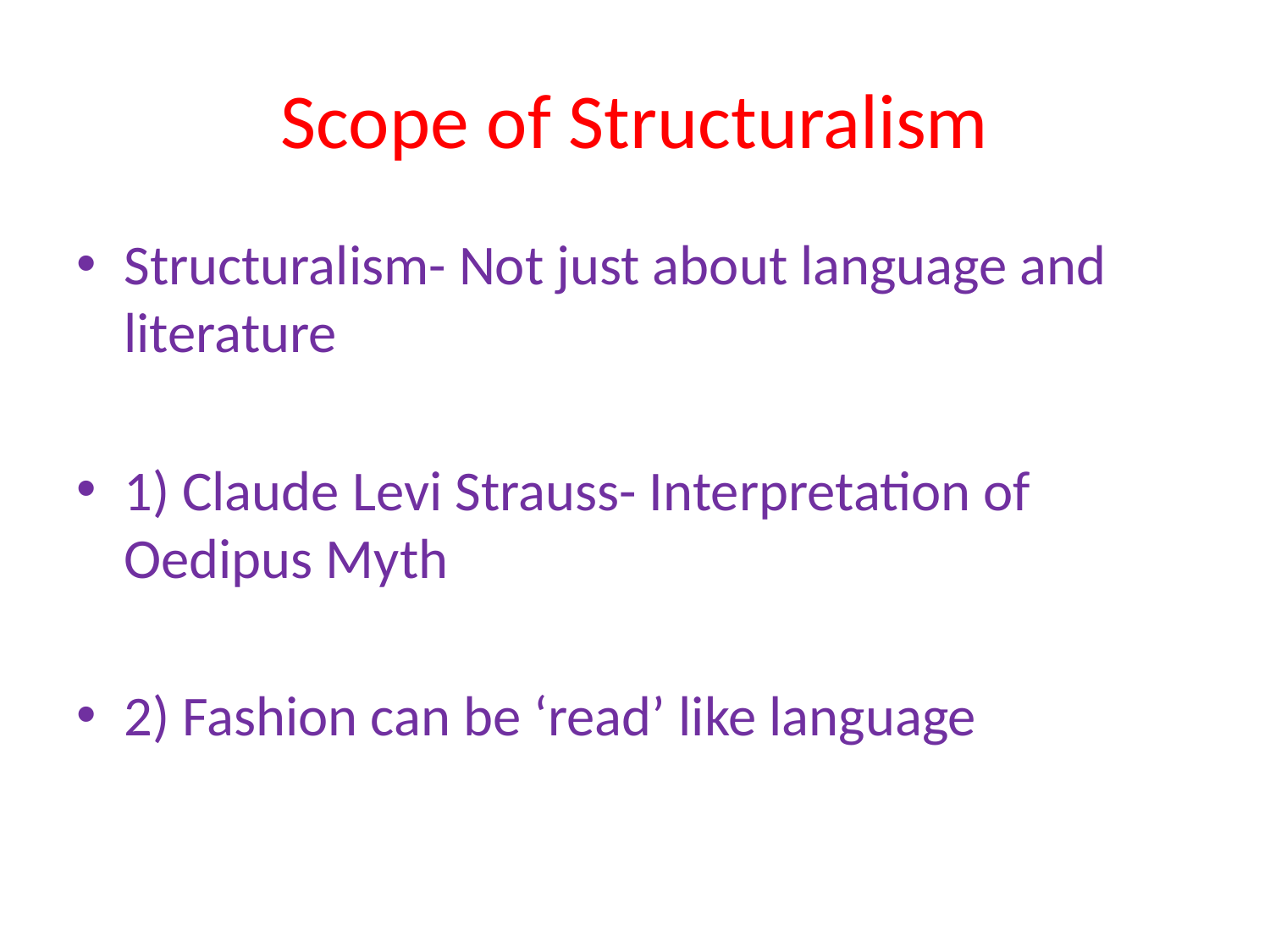

# Scope of Structuralism
Structuralism- Not just about language and literature

1) Claude Levi Strauss- Interpretation of Oedipus Myth

2) Fashion can be ‘read’ like language